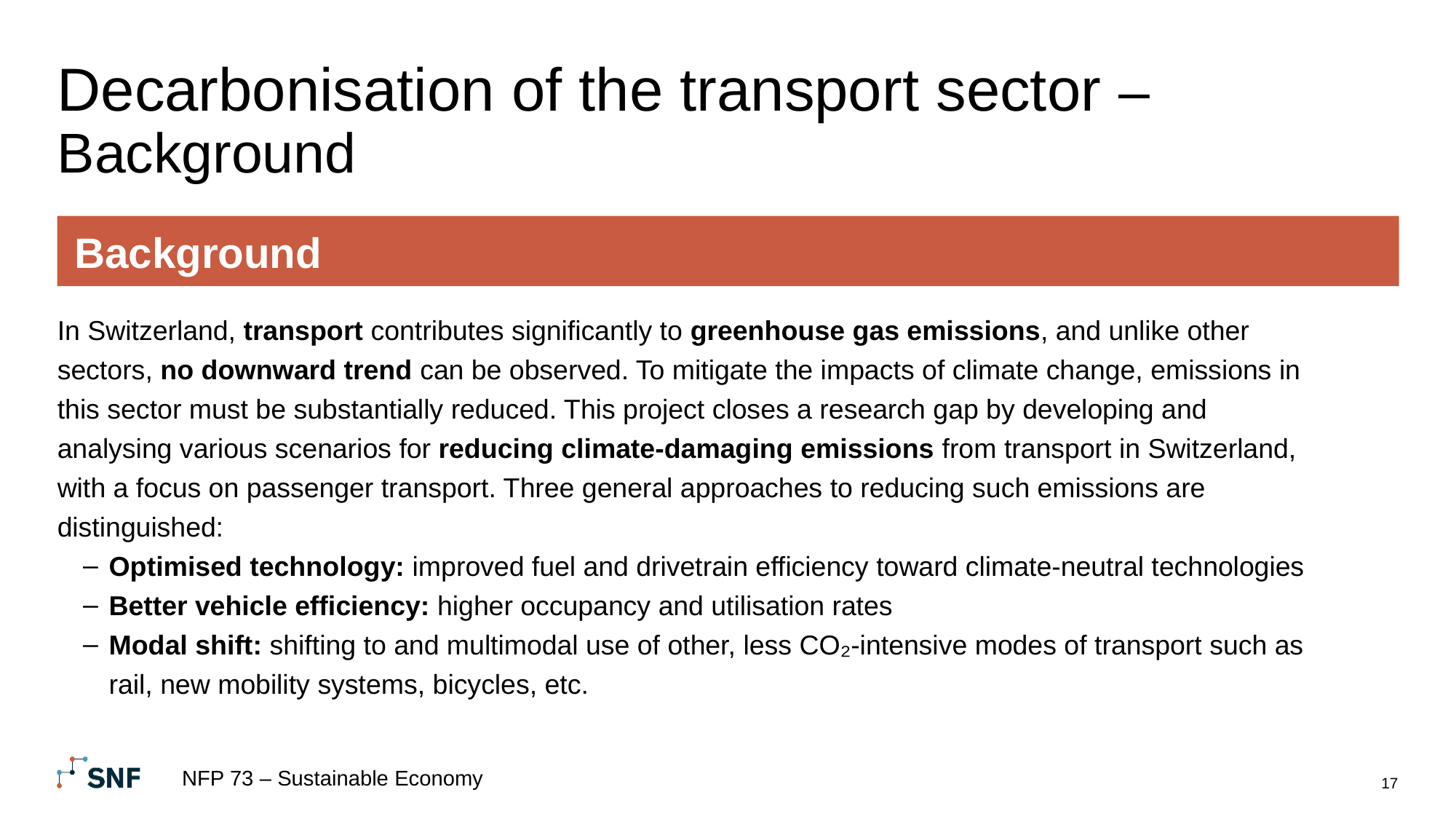

# Decarbonisation of the transport sector – Background
Background
In Switzerland, transport contributes significantly to greenhouse gas emissions, and unlike other sectors, no downward trend can be observed. To mitigate the impacts of climate change, emissions in this sector must be substantially reduced. This project closes a research gap by developing and analysing various scenarios for reducing climate-damaging emissions from transport in Switzerland, with a focus on passenger transport. Three general approaches to reducing such emissions are distinguished:
Optimised technology: improved fuel and drivetrain efficiency toward climate-neutral technologies
Better vehicle efficiency: higher occupancy and utilisation rates
Modal shift: shifting to and multimodal use of other, less CO₂-intensive modes of transport such as rail, new mobility systems, bicycles, etc.

NFP 73 – Sustainable Economy
17